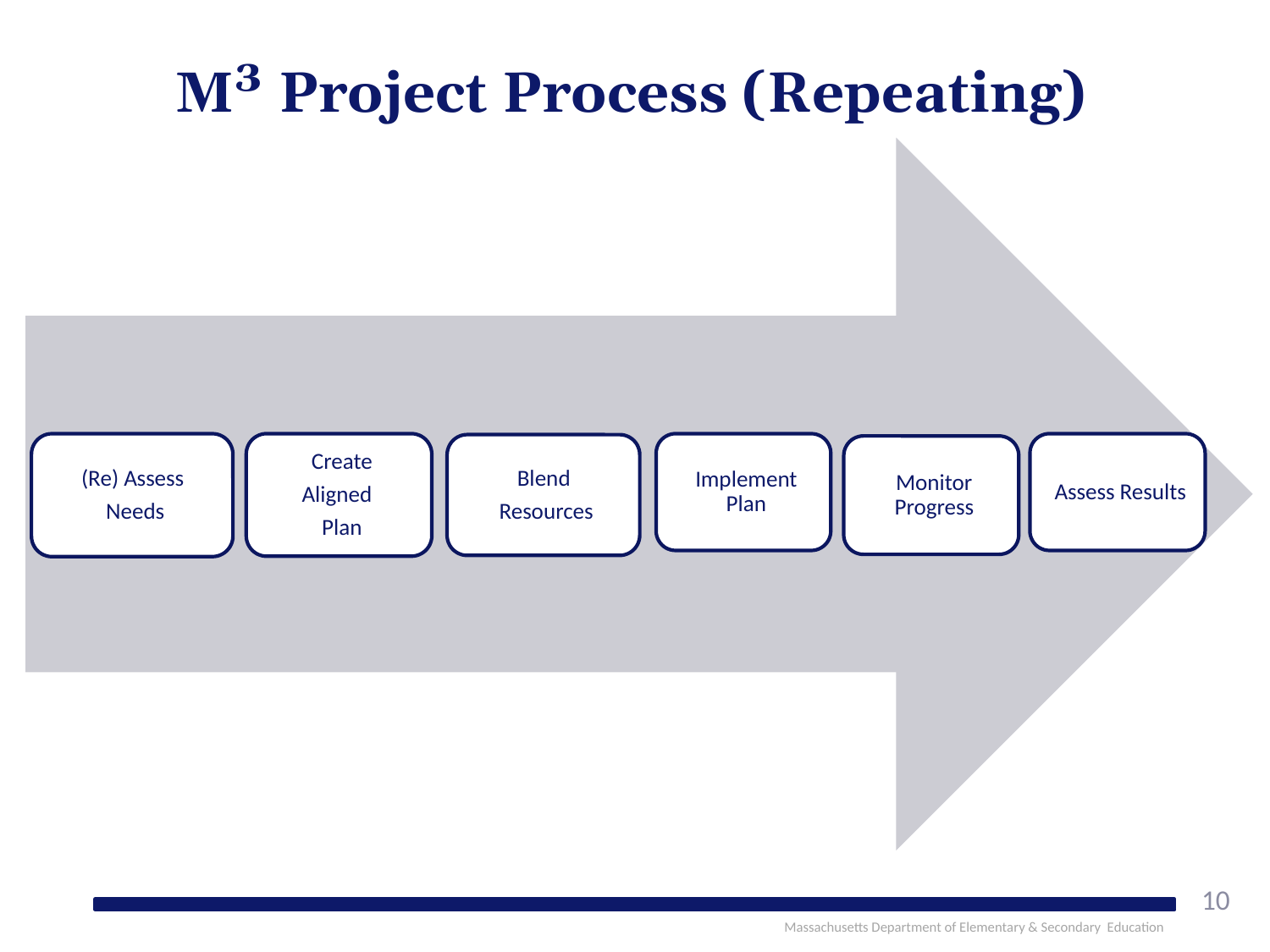

# M³ Project Process (Repeating)
Create
Aligned
Plan
Blend
Resources
Implement
Plan
(Re) Assess
Needs
Assess Results
Monitor Progress
10